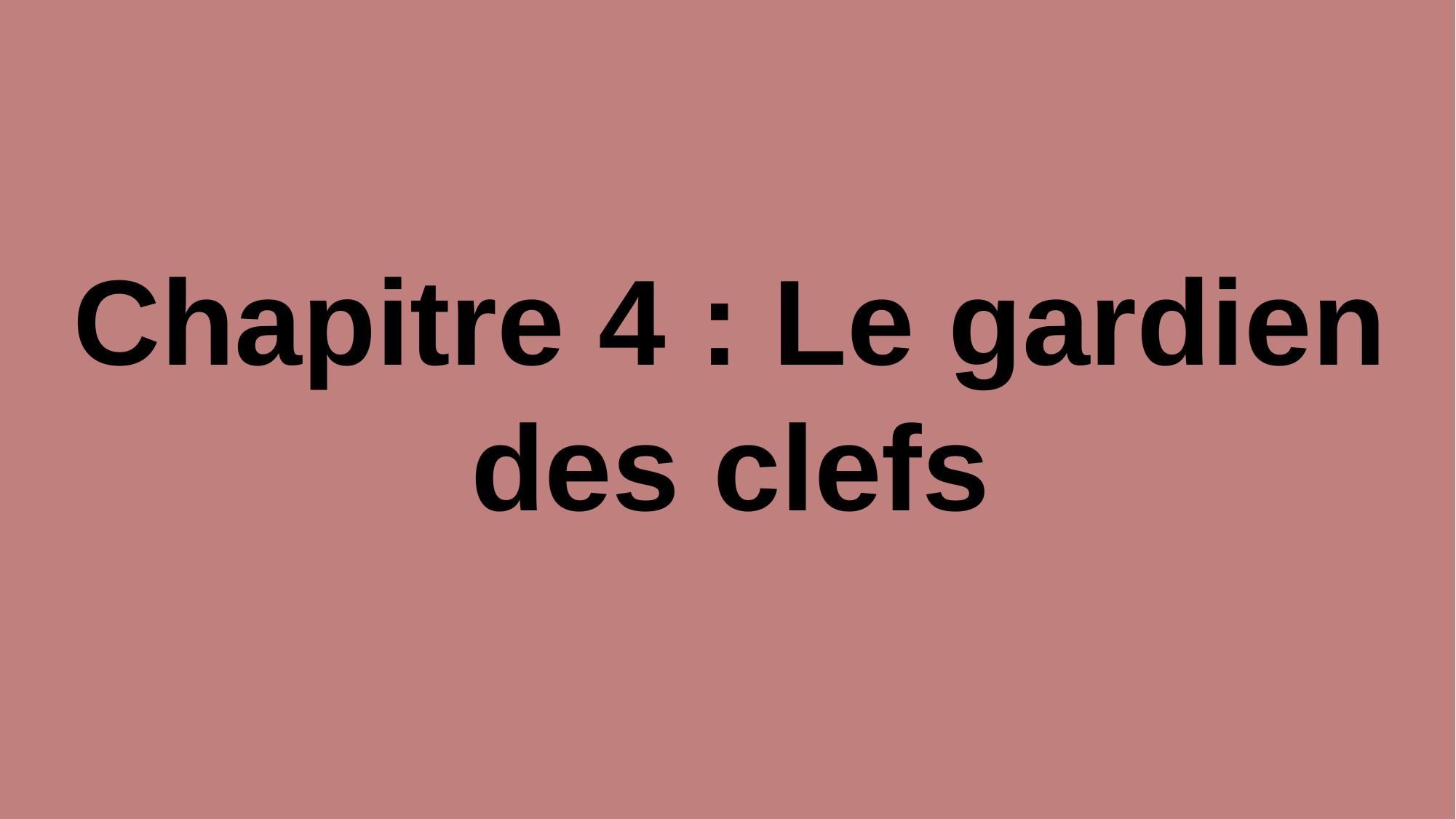

Chapitre 4 : Le gardien des clefs